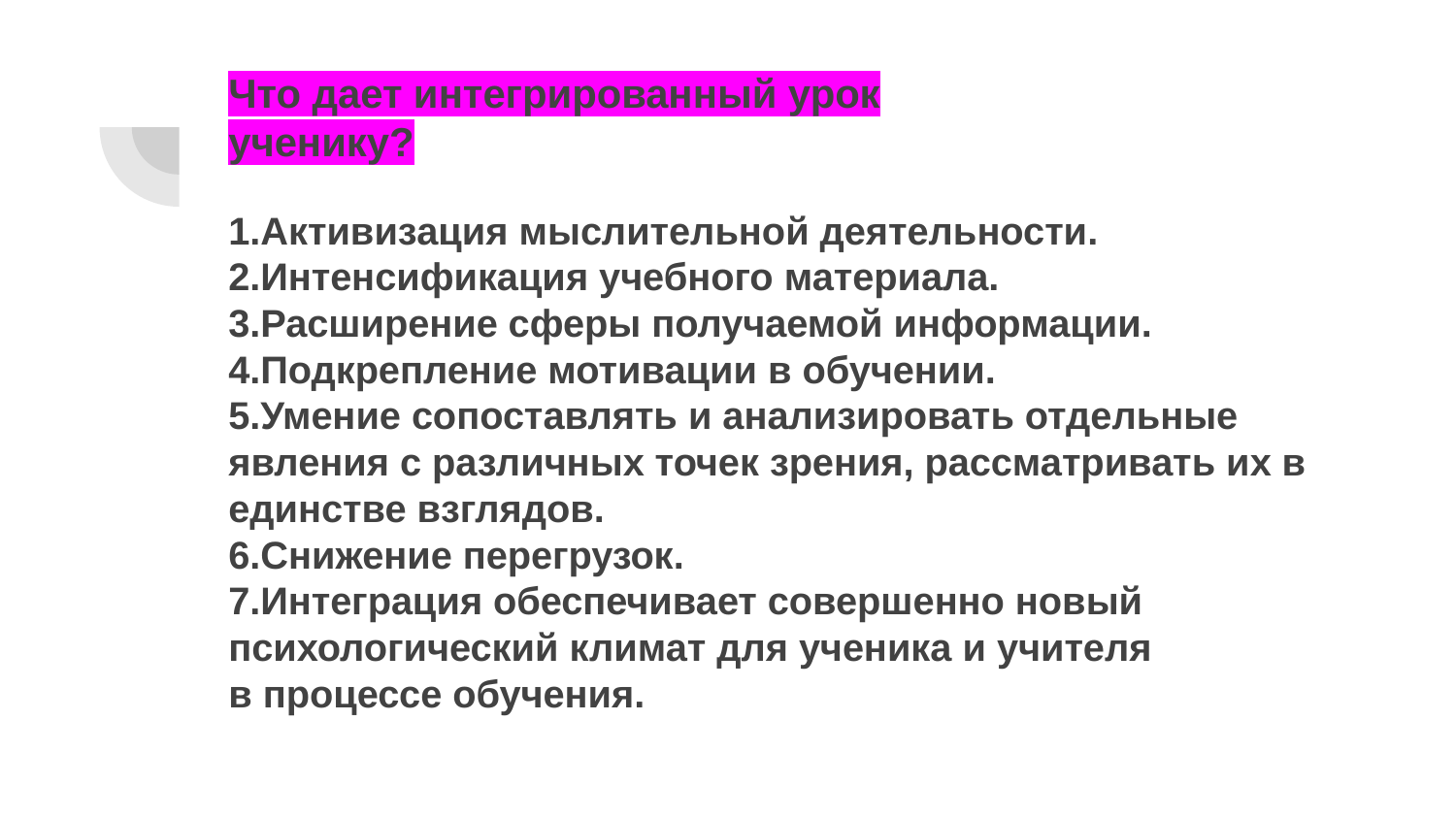

# Что дает интегрированный урок
ученику?

1.Активизация мыслительной деятельности.
2.Интенсификация учебного материала.
3.Расширение сферы получаемой информации.
4.Подкрепление мотивации в обучении.
5.Умение сопоставлять и анализировать отдельные явления с различных точек зрения, рассматривать их в единстве взглядов.
6.Снижение перегрузок.
7.Интеграция обеспечивает совершенно новый
психологический климат для ученика и учителя
в процессе обучения.